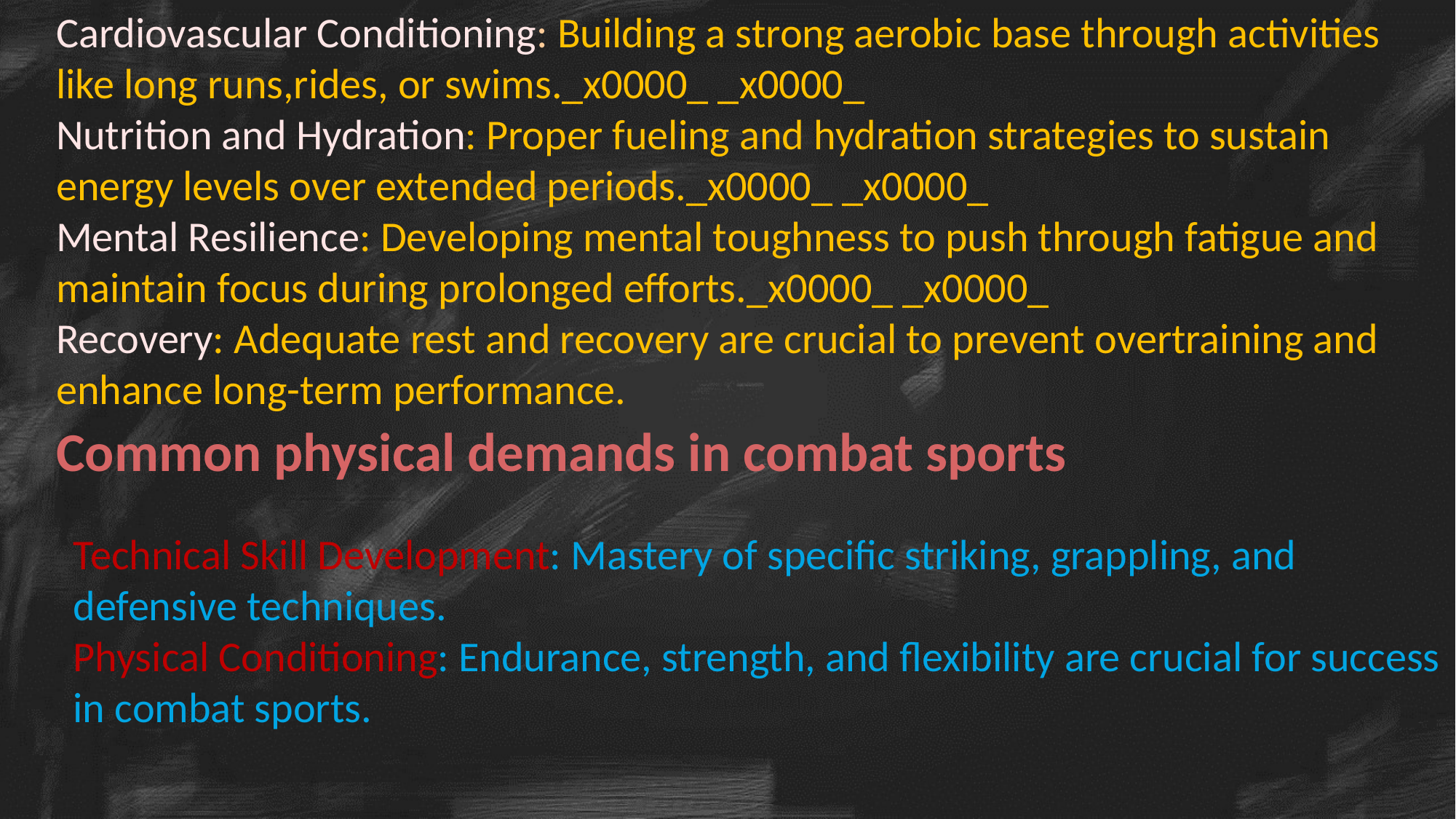

Cardiovascular Conditioning: Building a strong aerobic base through activities like long runs,rides, or swims._x0000_ _x0000_
Nutrition and Hydration: Proper fueling and hydration strategies to sustain energy levels over extended periods._x0000_ _x0000_
Mental Resilience: Developing mental toughness to push through fatigue and maintain focus during prolonged efforts._x0000_ _x0000_
Recovery: Adequate rest and recovery are crucial to prevent overtraining and enhance long-term performance.
Common physical demands in combat sports
Technical Skill Development: Mastery of specific striking, grappling, and defensive techniques.
Physical Conditioning: Endurance, strength, and flexibility are crucial for success in combat sports.